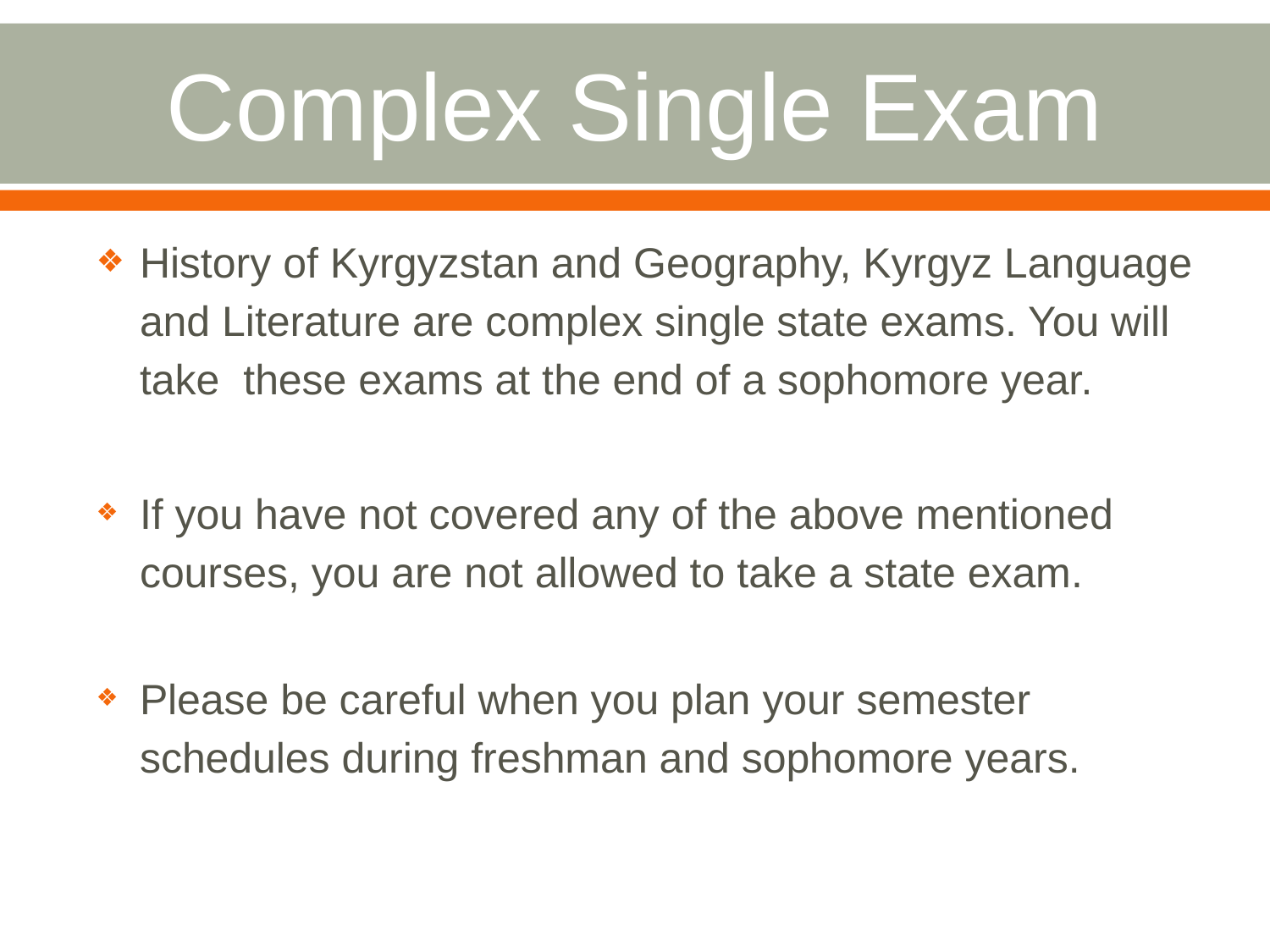

# Complex Single Exam
History of Kyrgyzstan and Geography, Kyrgyz Language and Literature are complex single state exams. You will take  these exams at the end of a sophomore year.

If you have not covered any of the above mentioned courses, you are not allowed to take a state exam.

Please be careful when you plan your semester schedules during freshman and sophomore years.